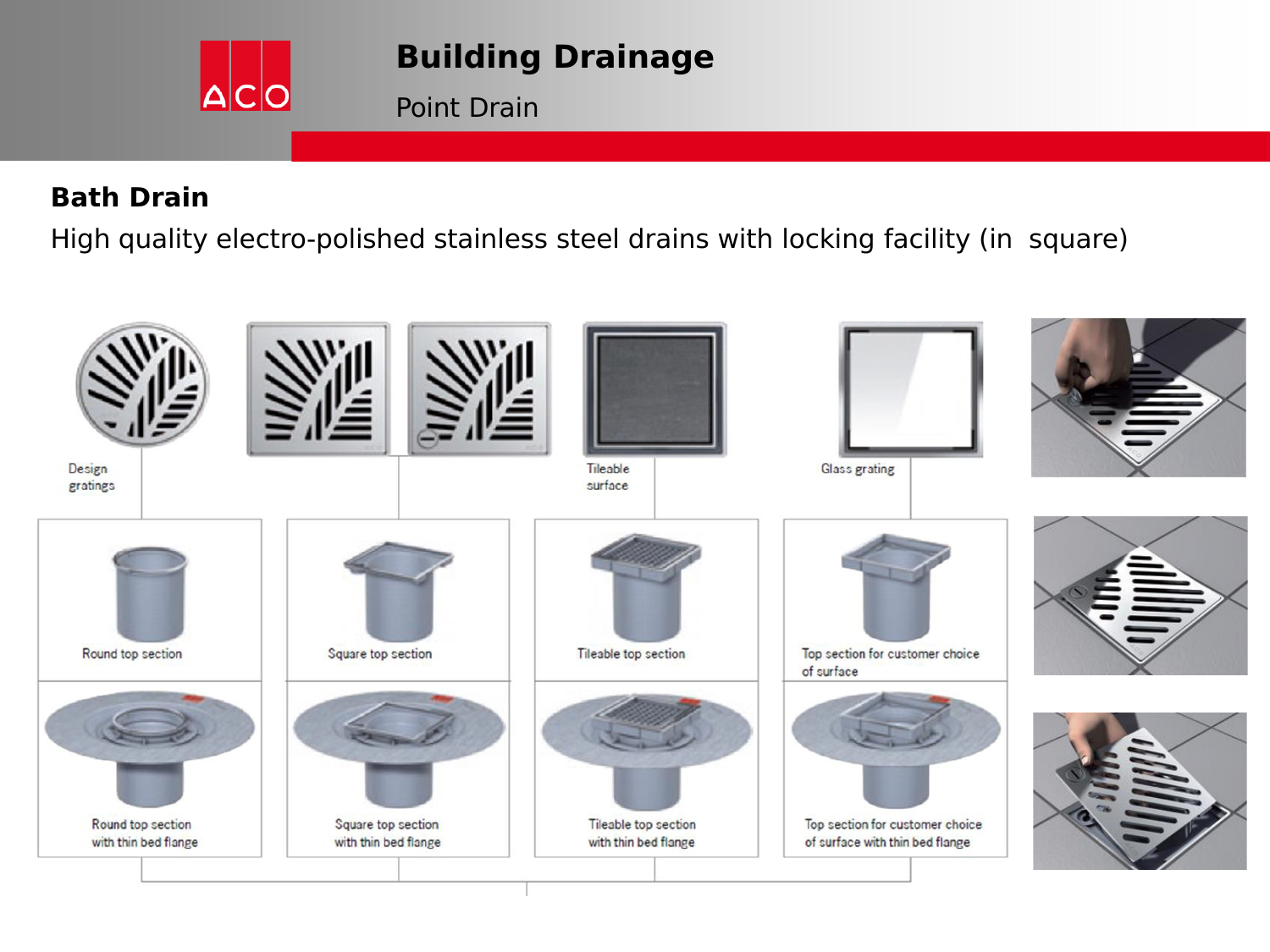

# Building Drainage
Point Drain

Bath Drain
High quality electro-polished stainless steel drains with locking facility (in square)